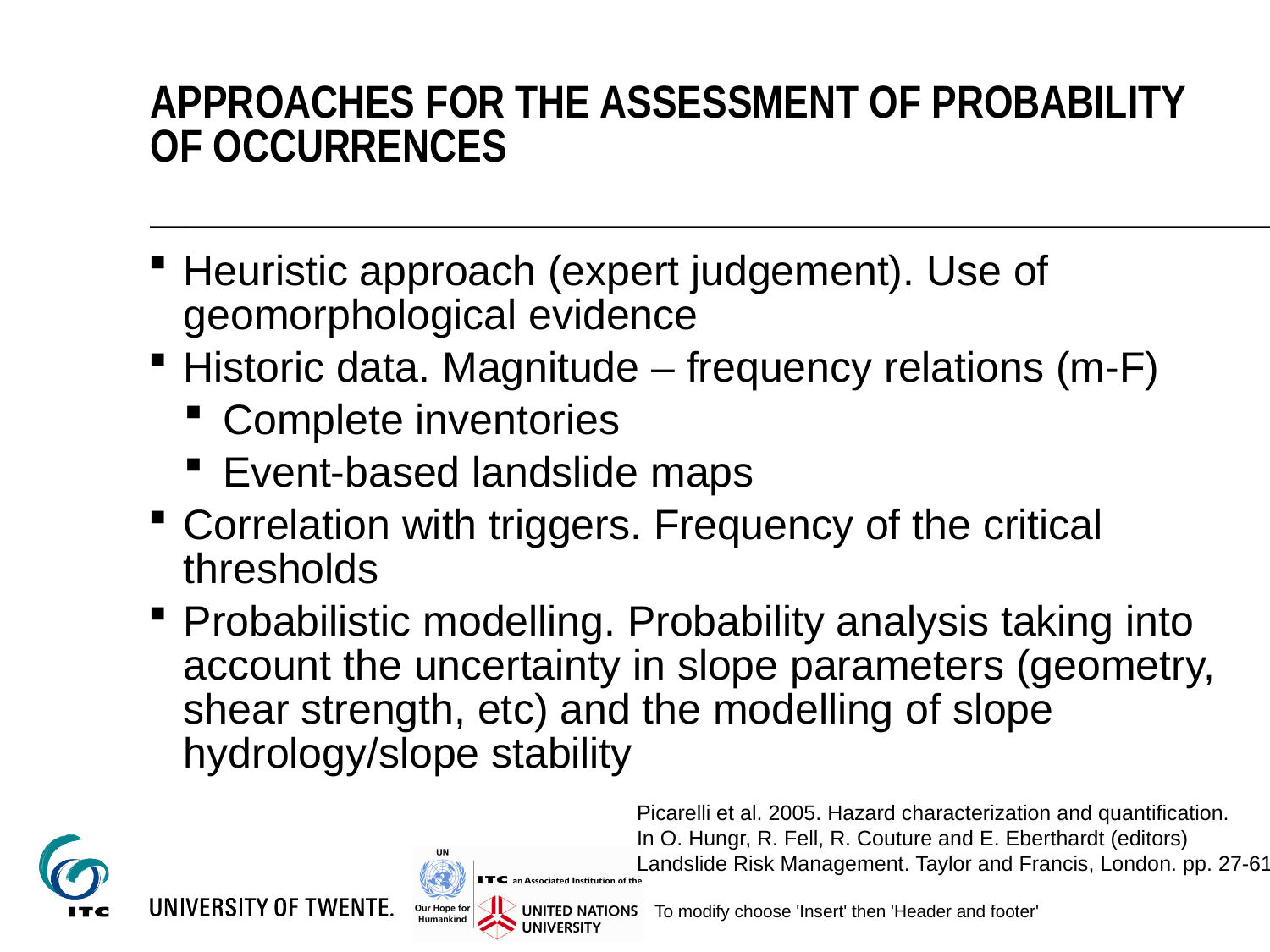

Approaches for the assessment of probability of occurrences

Heuristic approach (expert judgement). Use of geomorphological evidence
Historic data. Magnitude – frequency relations (m-F)
Complete inventories
Event-based landslide maps
Correlation with triggers. Frequency of the critical thresholds
Probabilistic modelling. Probability analysis taking into account the uncertainty in slope parameters (geometry, shear strength, etc) and the modelling of slope hydrology/slope stability
Picarelli et al. 2005. Hazard characterization and quantification.
In O. Hungr, R. Fell, R. Couture and E. Eberthardt (editors)
Landslide Risk Management. Taylor and Francis, London. pp. 27-61
To modify choose 'Insert' then 'Header and footer'